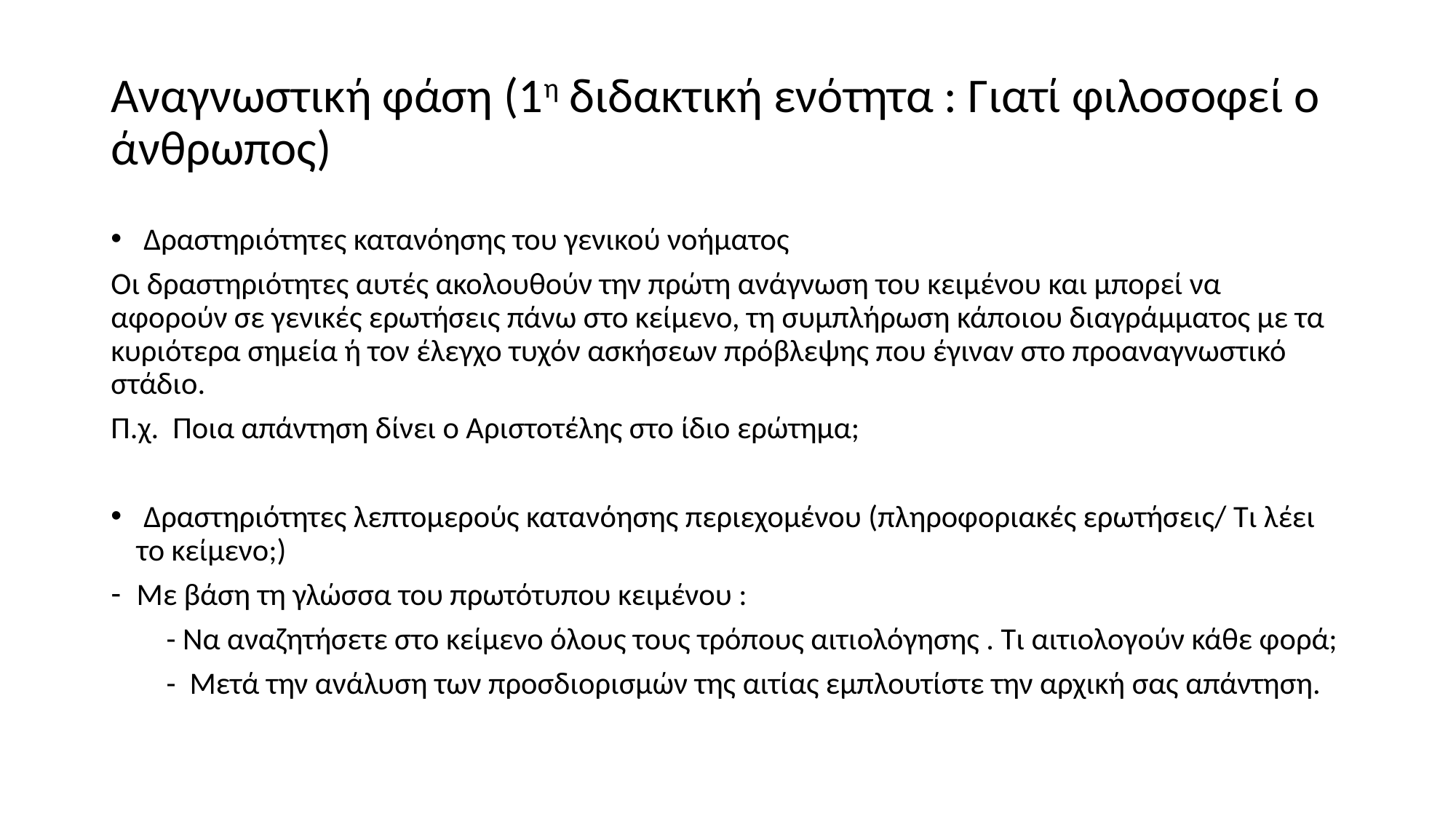

# Αναγνωστική φάση (1η διδακτική ενότητα : Γιατί φιλοσοφεί ο άνθρωπος)
 Δραστηριότητες κατανόησης του γενικού νοήματος
Οι δραστηριότητες αυτές ακολουθούν την πρώτη ανάγνωση του κειμένου και μπορεί να αφορούν σε γενικές ερωτήσεις πάνω στο κείμενο, τη συμπλήρωση κάποιου διαγράμματος με τα κυριότερα σημεία ή τον έλεγχο τυχόν ασκήσεων πρόβλεψης που έγιναν στο προαναγνωστικό στάδιο.
Π.χ.  Ποια απάντηση δίνει ο Αριστοτέλης στο ίδιο ερώτημα;

 Δραστηριότητες λεπτομερούς κατανόησης περιεχομένου (πληροφοριακές ερωτήσεις/ Τι λέει το κείμενο;)
Με βάση τη γλώσσα του πρωτότυπου κειμένου :
        - Να αναζητήσετε στο κείμενο όλους τους τρόπους αιτιολόγησης . Τι αιτιολογούν κάθε φορά;
        -  Μετά την ανάλυση των προσδιορισμών της αιτίας εμπλουτίστε την αρχική σας απάντηση.